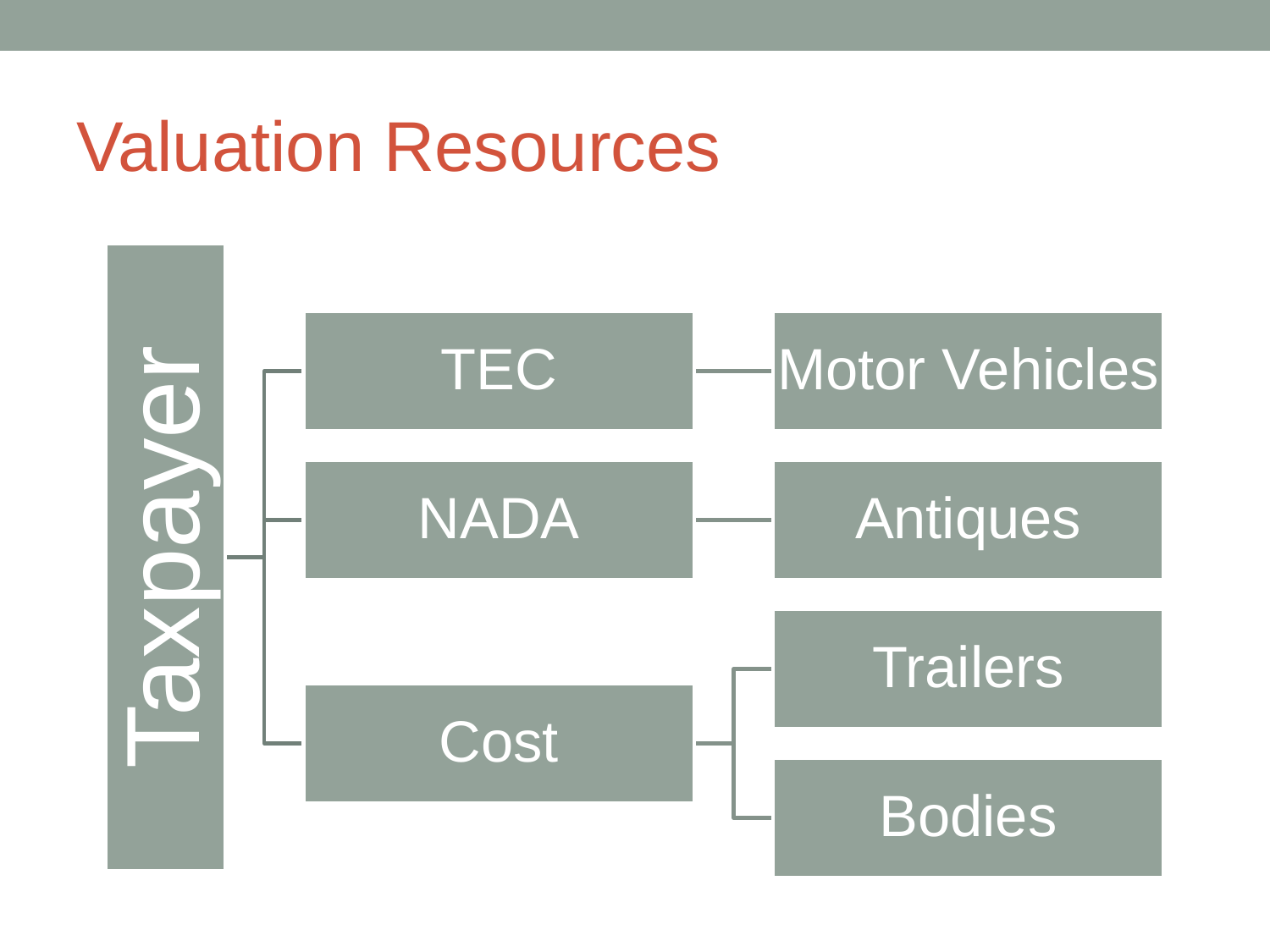

# Valuation Resources

TEC

Motor Vehicles

NADA

Antiques

Taxpayer

Trailers

Cost

Bodies